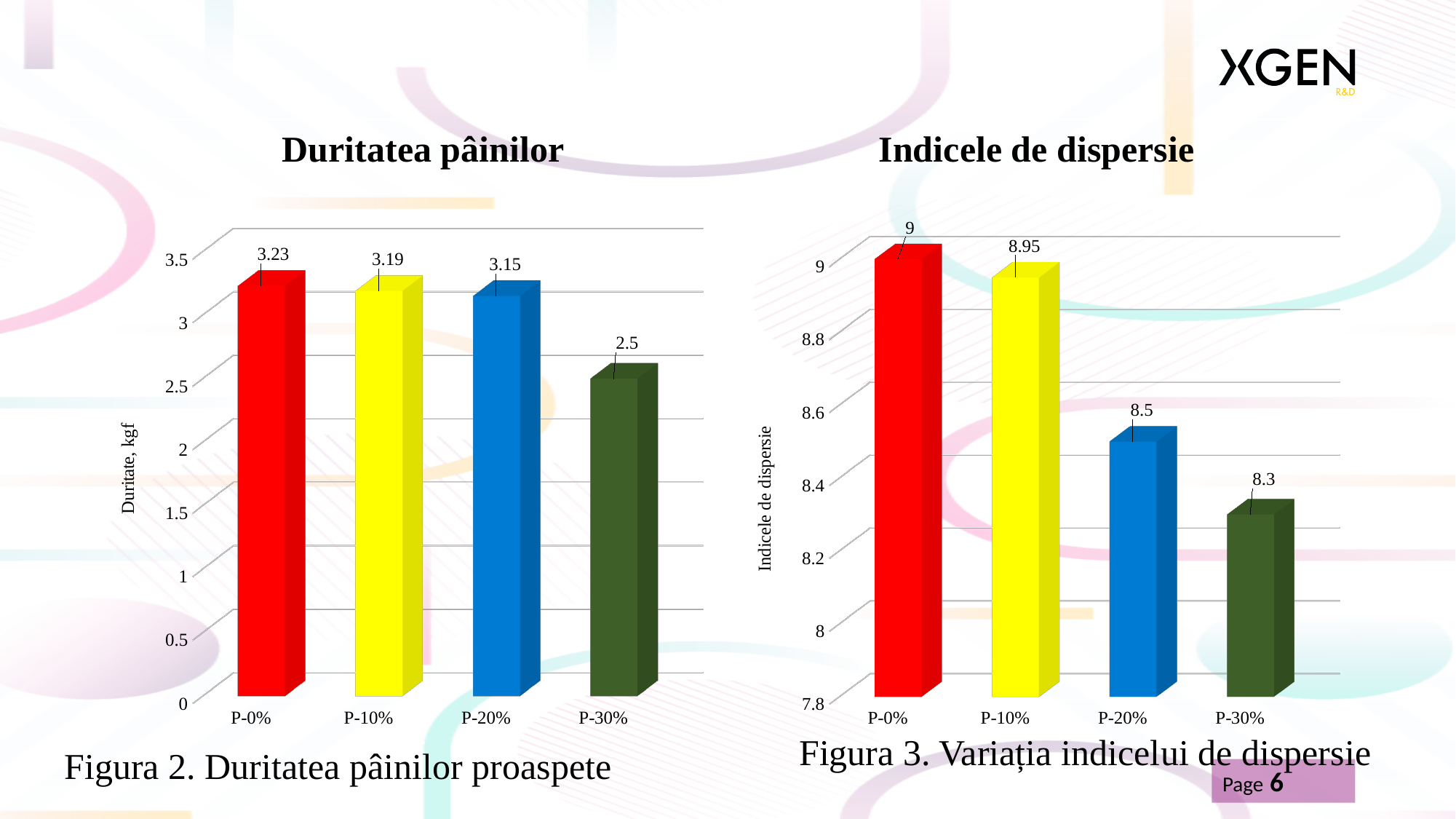

# Duritatea pâinilor
Indicele de dispersie

[unsupported chart]

[unsupported chart]

Figura 3. Variația indicelui de dispersie

Figura 2. Duritatea pâinilor proaspete

Page 6